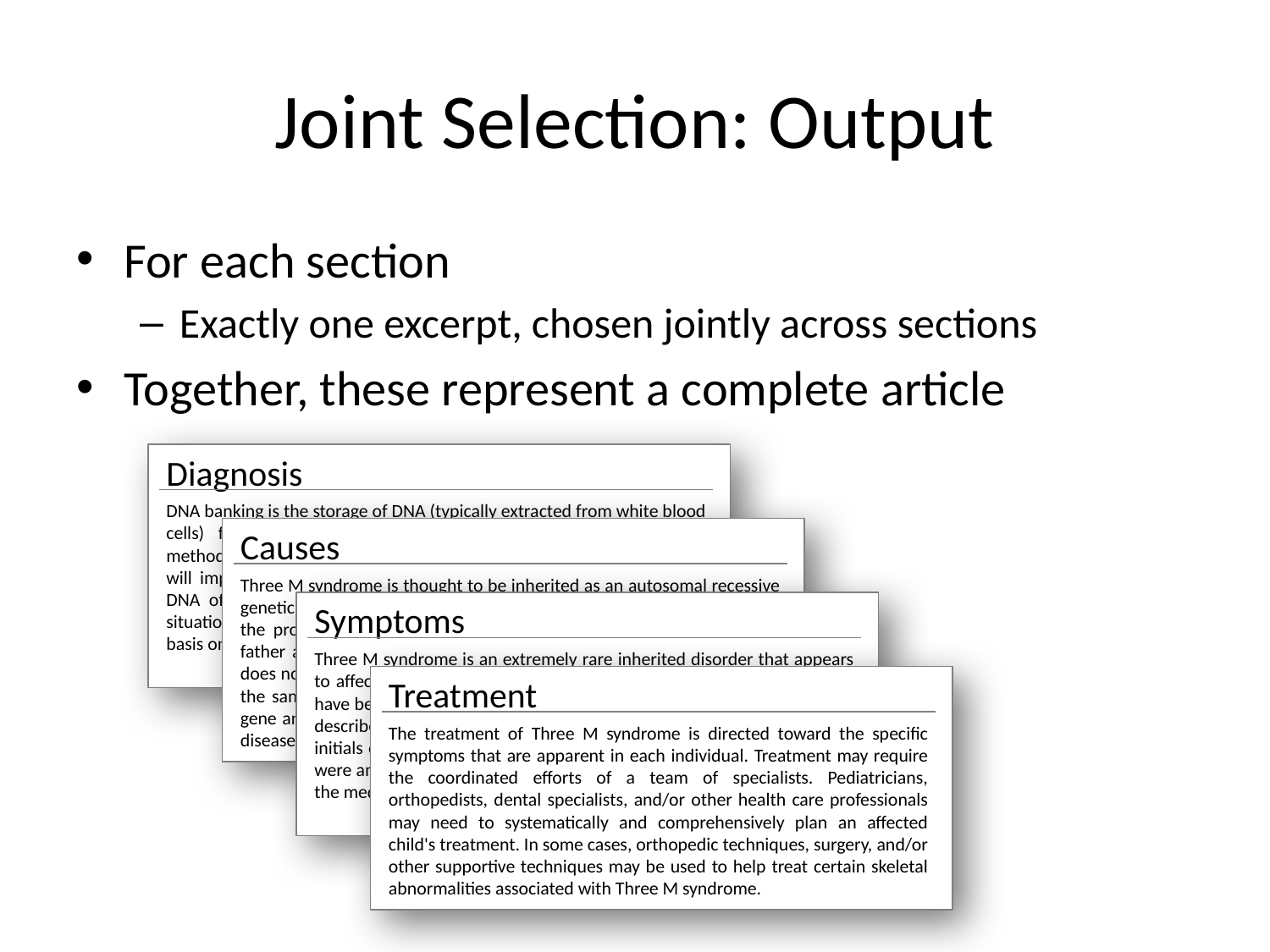

# Joint Selection: Output
For each section
Exactly one excerpt, chosen jointly across sections
Together, these represent a complete article

Diagnosis
DNA banking is the storage of DNA (typically extracted from white blood cells) for possible future use. Because it is likely that testing methodology and our understanding of genes, mutations, and diseases will improve in the future, consideration should be given to banking DNA of affected individuals. DNA banking is particularly relevant in situations in which molecular genetic testing is available on a research basis only.

Causes
Three M syndrome is thought to be inherited as an autosomal recessive genetic trait. Human traits, including the classic genetic diseases, are the product of the interaction of two genes, one received from the father and one from the mother. In recessive disorders, the condition does not occur unless an individual inherits the same defective gene for the same trait from each parent. If an individual receives one normal gene and one gene for the disease, the person will be a carrier for the disease, but usually will not show symptoms.

Symptoms
Three M syndrome is an extremely rare inherited disorder that appears to affect males and females in equal numbers. Approximately 25 cases have been reported in the medical literature since the disorder was first described in 1972. The name "Three M syndrome" refers to the last initials of three researchers (J.D. Miller, V.A. McKusick, P. Malvaux) who were among the first to identify the disorder and report their findings in the medical literature.

Treatment
The treatment of Three M syndrome is directed toward the specific symptoms that are apparent in each individual. Treatment may require the coordinated efforts of a team of specialists. Pediatricians, orthopedists, dental specialists, and/or other health care professionals may need to systematically and comprehensively plan an affected child's treatment. In some cases, orthopedic techniques, surgery, and/or other supportive techniques may be used to help treat certain skeletal abnormalities associated with Three M syndrome.